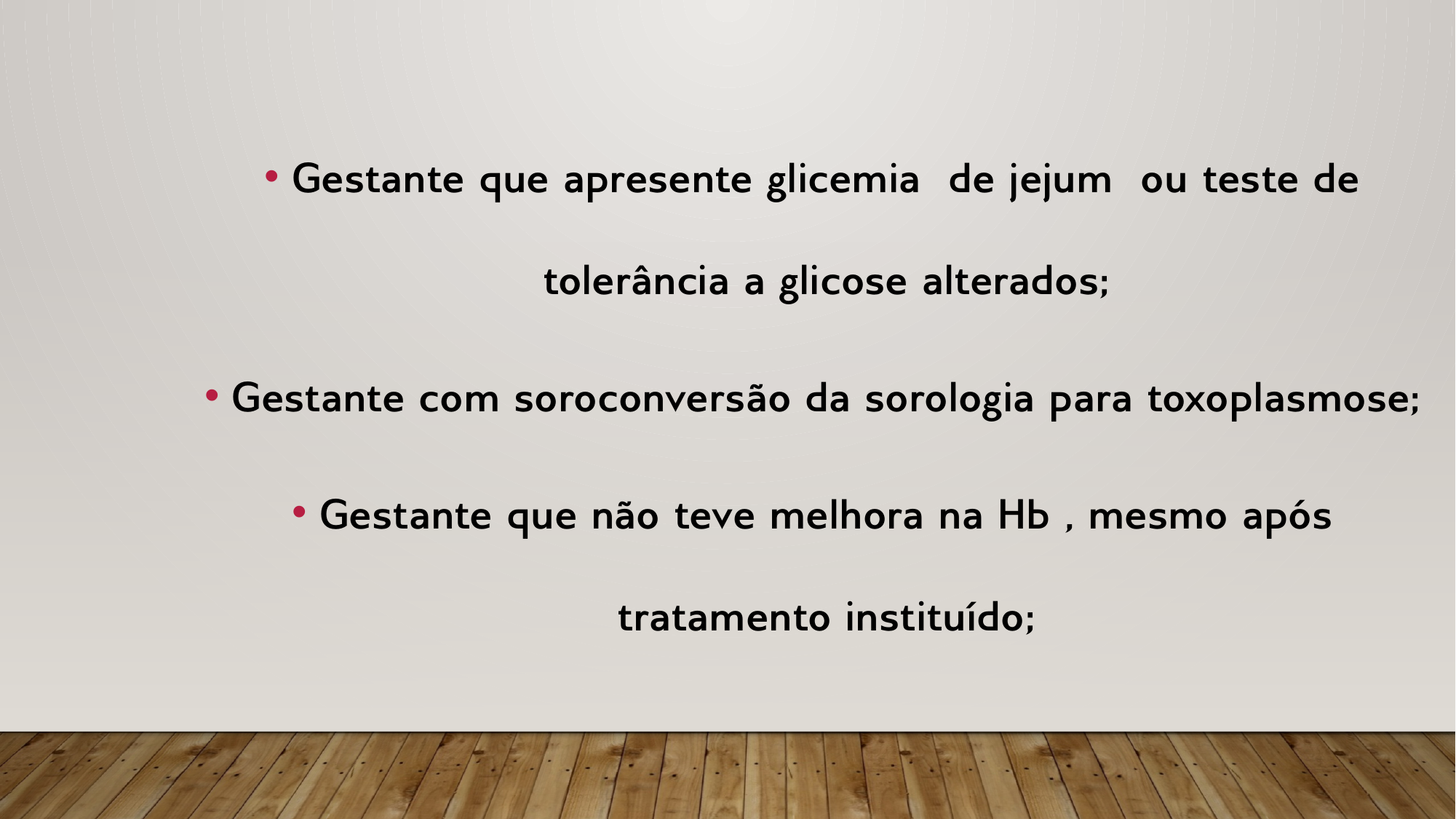

Gestante que apresente glicemia  de jejum  ou teste de tolerância a glicose alterados;
Gestante com soroconversão da sorologia para toxoplasmose;
Gestante que não teve melhora na Hb , mesmo após tratamento instituído;